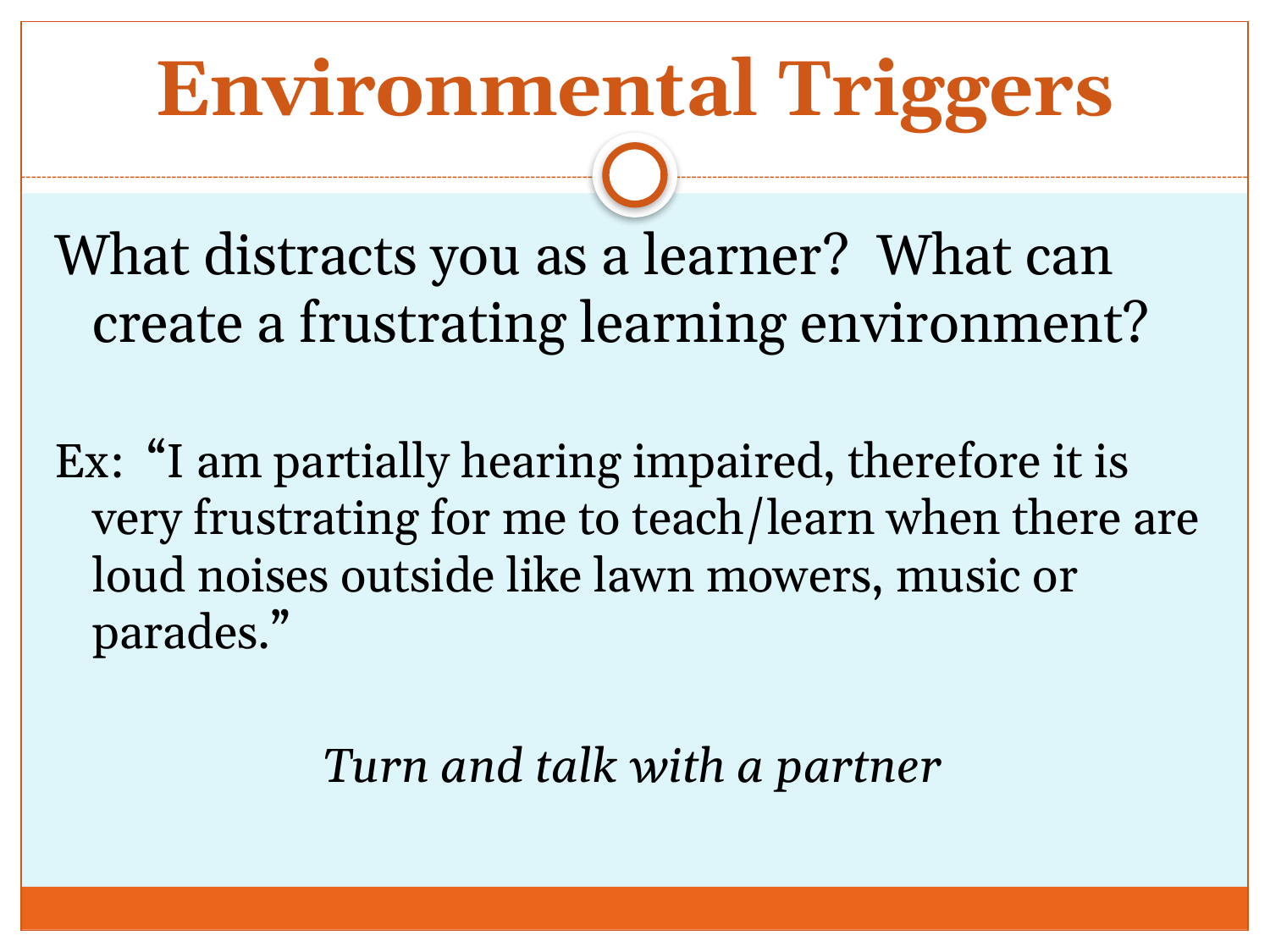

# Environmental Triggers
What distracts you as a learner?  What can create a frustrating learning environment?

Ex:  “I am partially hearing impaired, therefore it is very frustrating for me to teach/learn when there are loud noises outside like lawn mowers, music or parades.”

Turn and talk with a partner